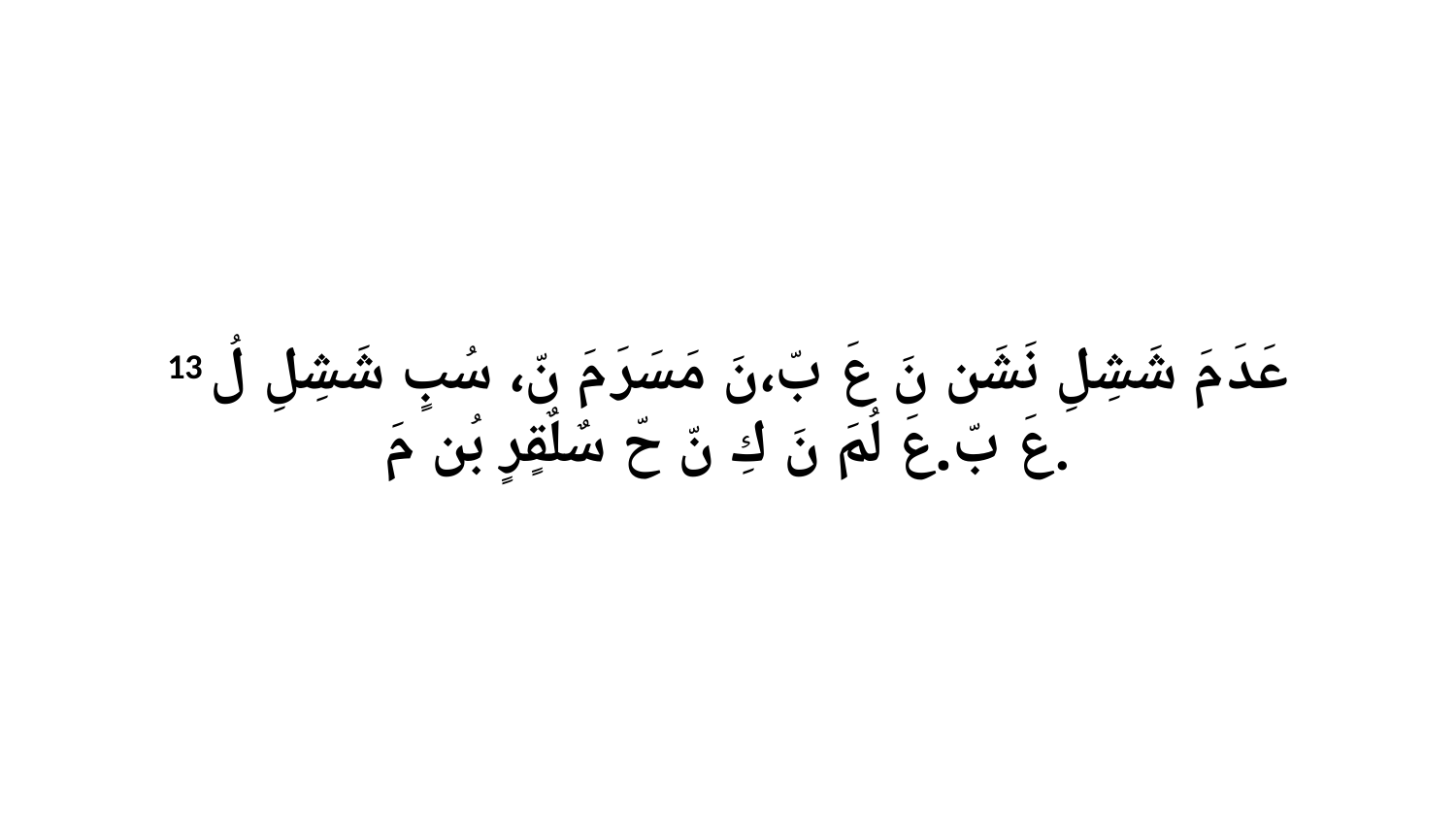

13 عَدَ مَ شَشِلِ نَشَن نَ عَ بّ،نَ مَسَرَ مَ نّ، سُبٍ شَشِلِ لُ عَ بّ.عَ لُمَ نَ كِ نّ حّ سٌلٌقٍرٍ بُن مَ.